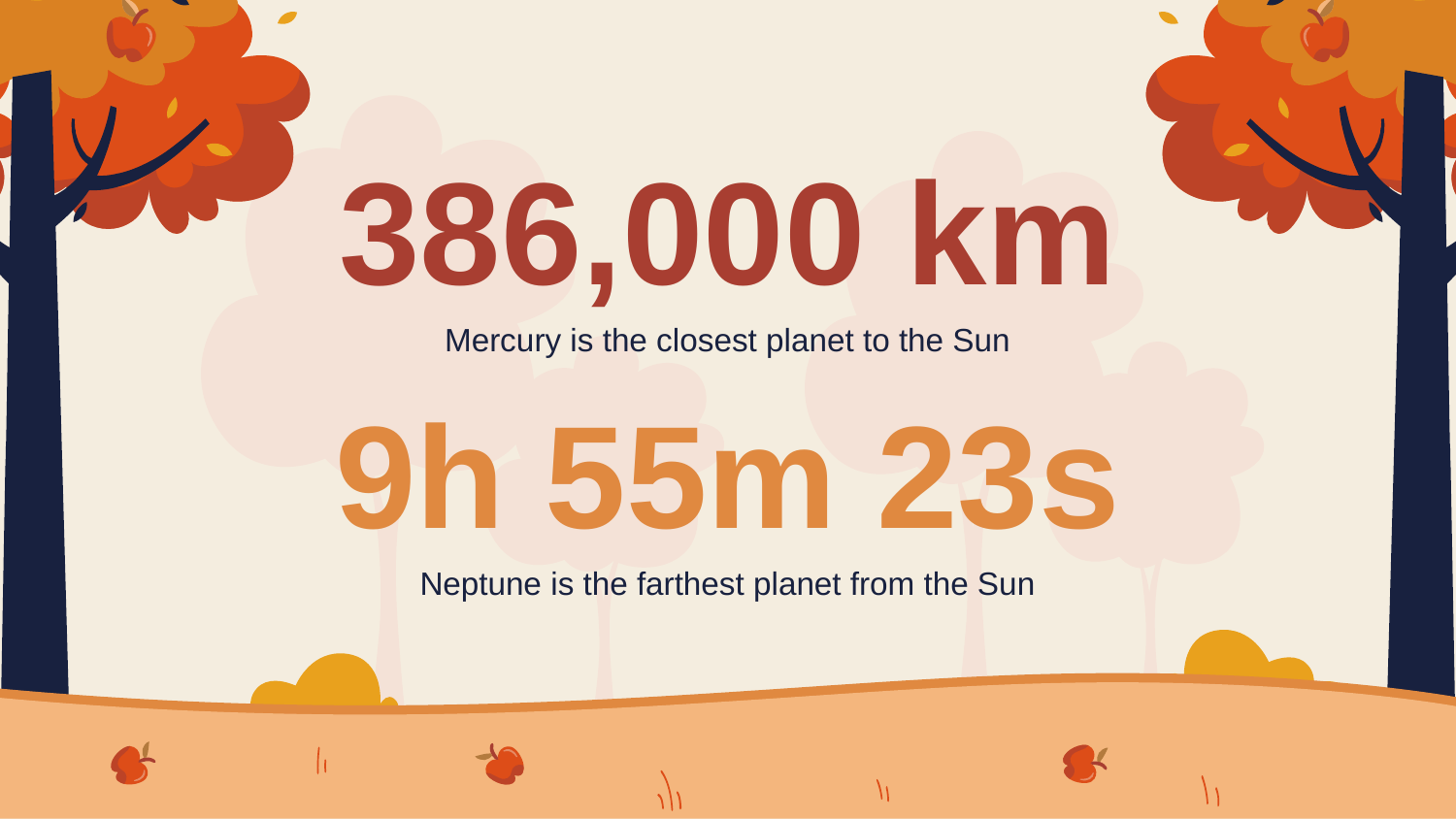

386,000 km
Mercury is the closest planet to the Sun
# 9h 55m 23s
Neptune is the farthest planet from the Sun